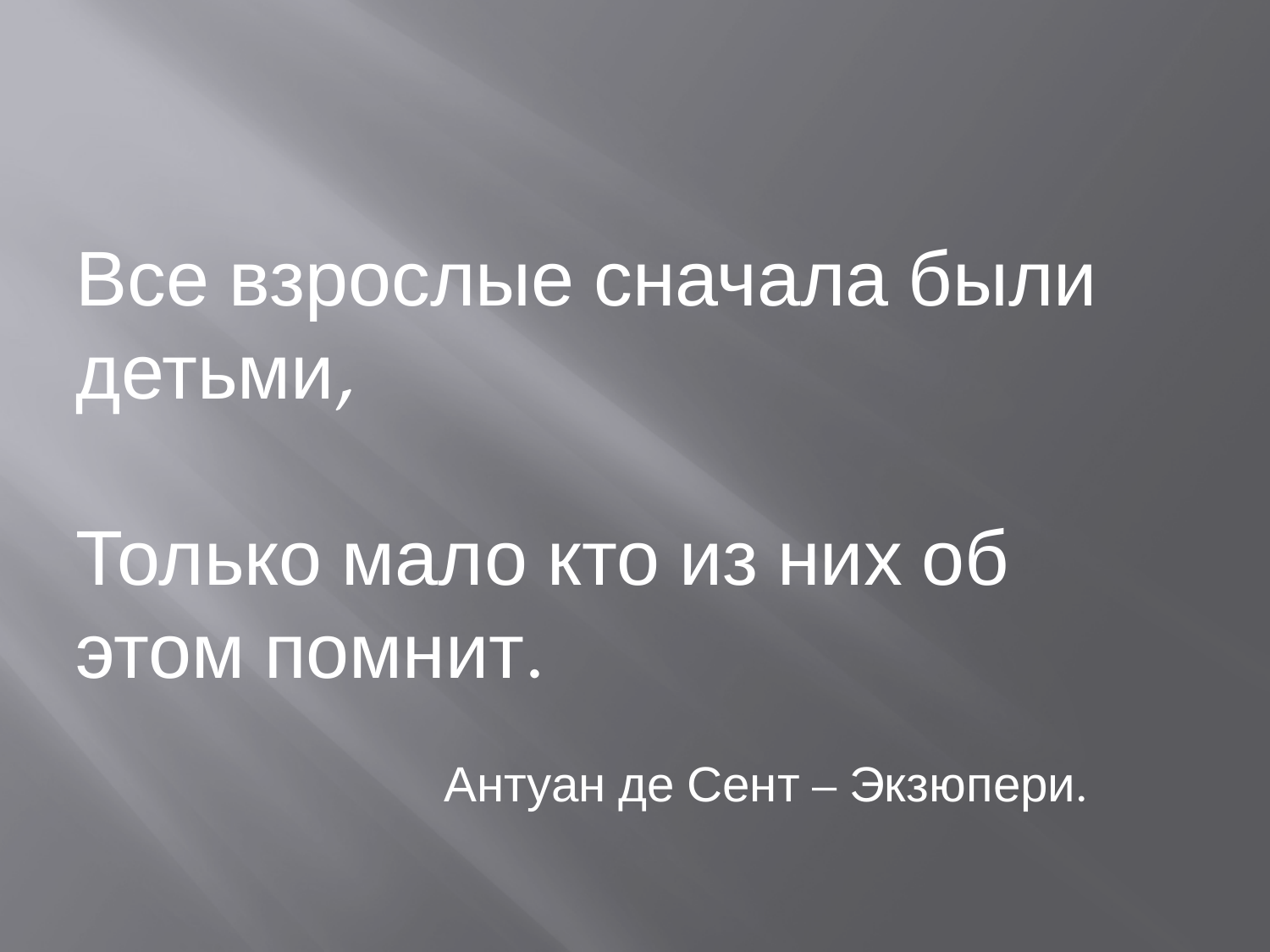

Все взрослые сначала были детьми,
Только мало кто из них об этом помнит.
                              Антуан де Сент – Экзюпери.